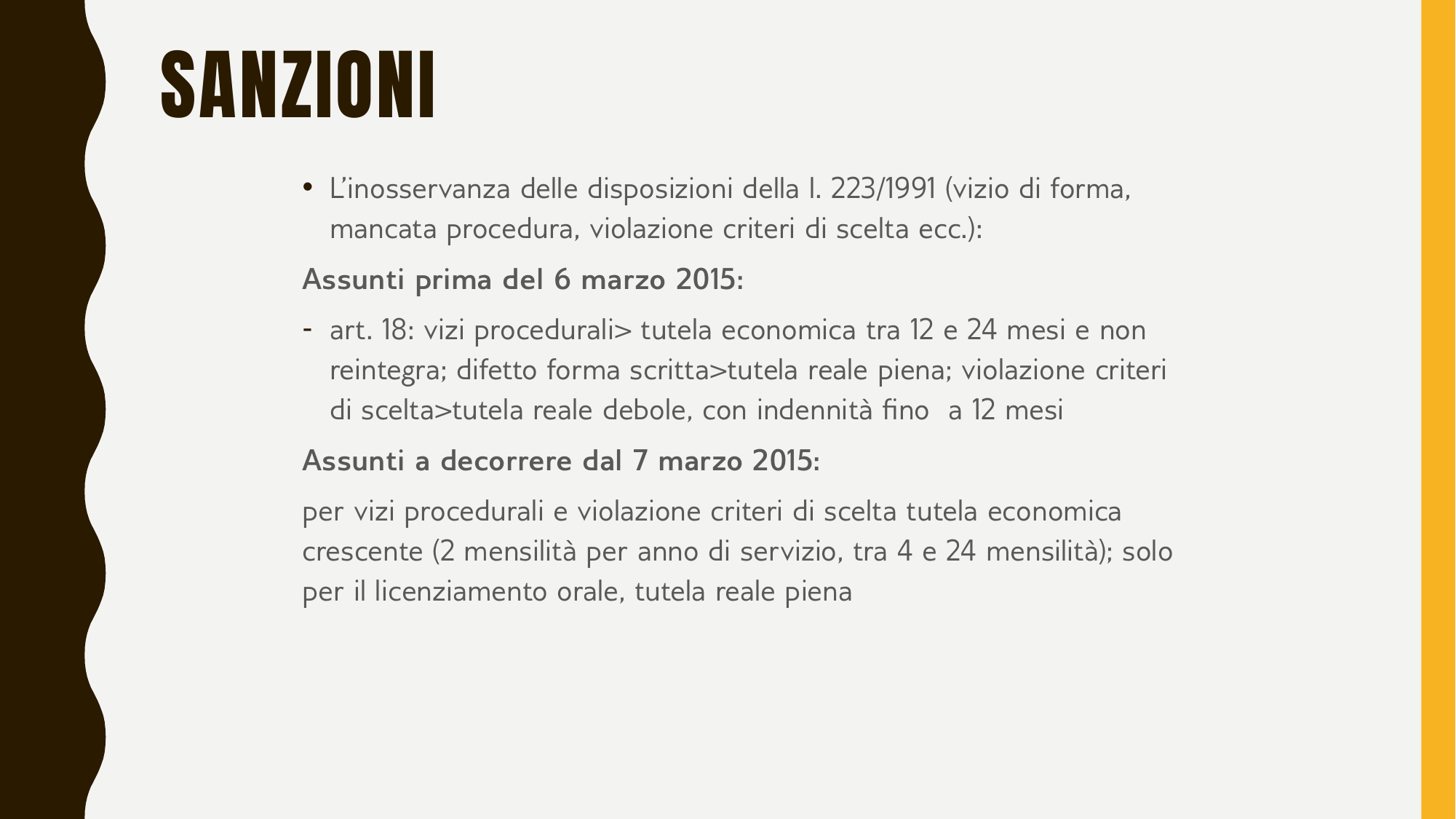

# Sanzioni
L’inosservanza delle disposizioni della l. 223/1991 (vizio di forma, mancata procedura, violazione criteri di scelta ecc.):
Assunti prima del 6 marzo 2015:
art. 18: vizi procedurali> tutela economica tra 12 e 24 mesi e non reintegra; difetto forma scritta>tutela reale piena; violazione criteri di scelta>tutela reale debole, con indennità fino  a 12 mesi
Assunti a decorrere dal 7 marzo 2015:
per vizi procedurali e violazione criteri di scelta tutela economica crescente (2 mensilità per anno di servizio, tra 4 e 24 mensilità); solo per il licenziamento orale, tutela reale piena